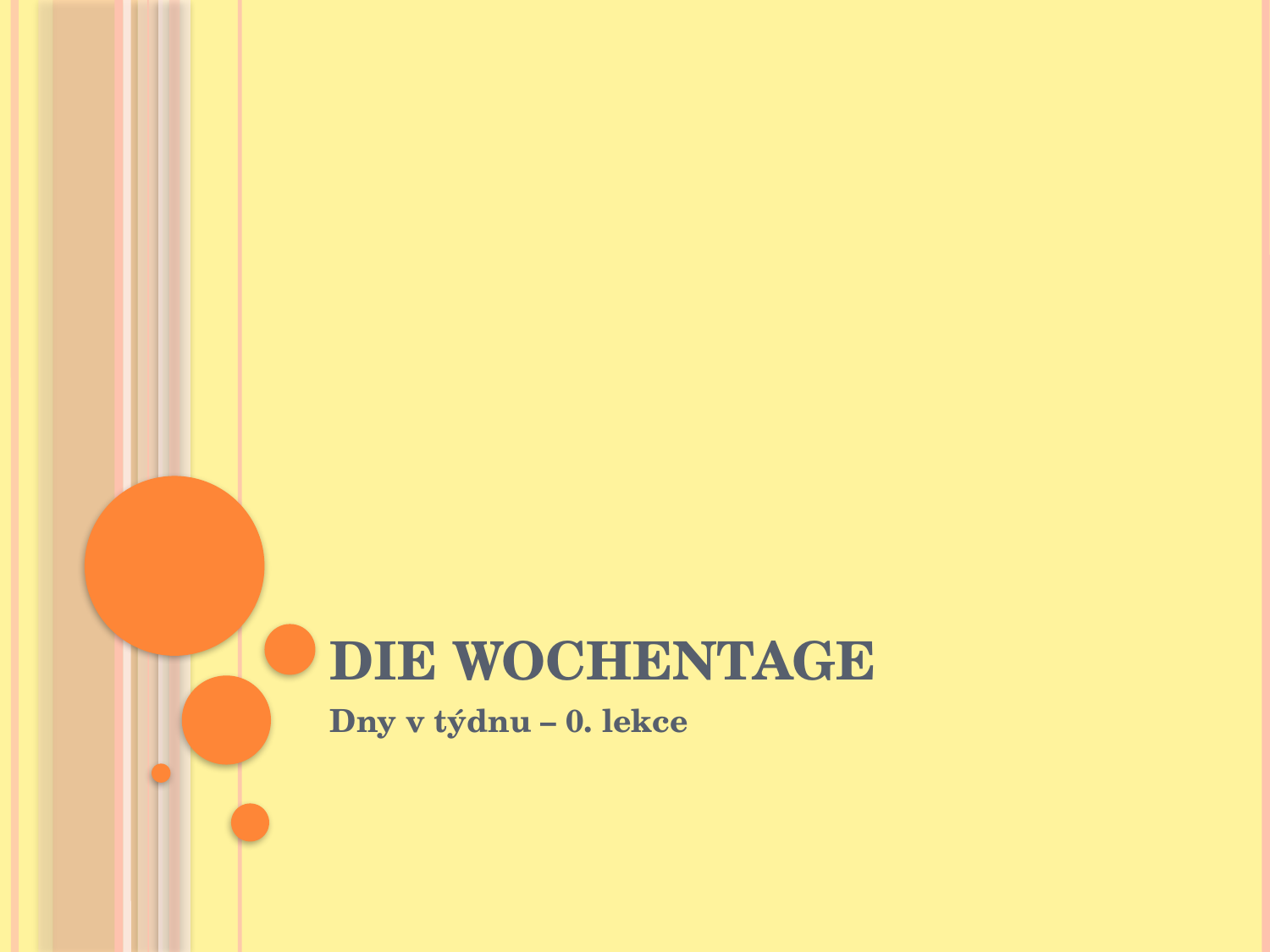

# DIE WOCHENTAGE
Dny v týdnu – 0. lekce